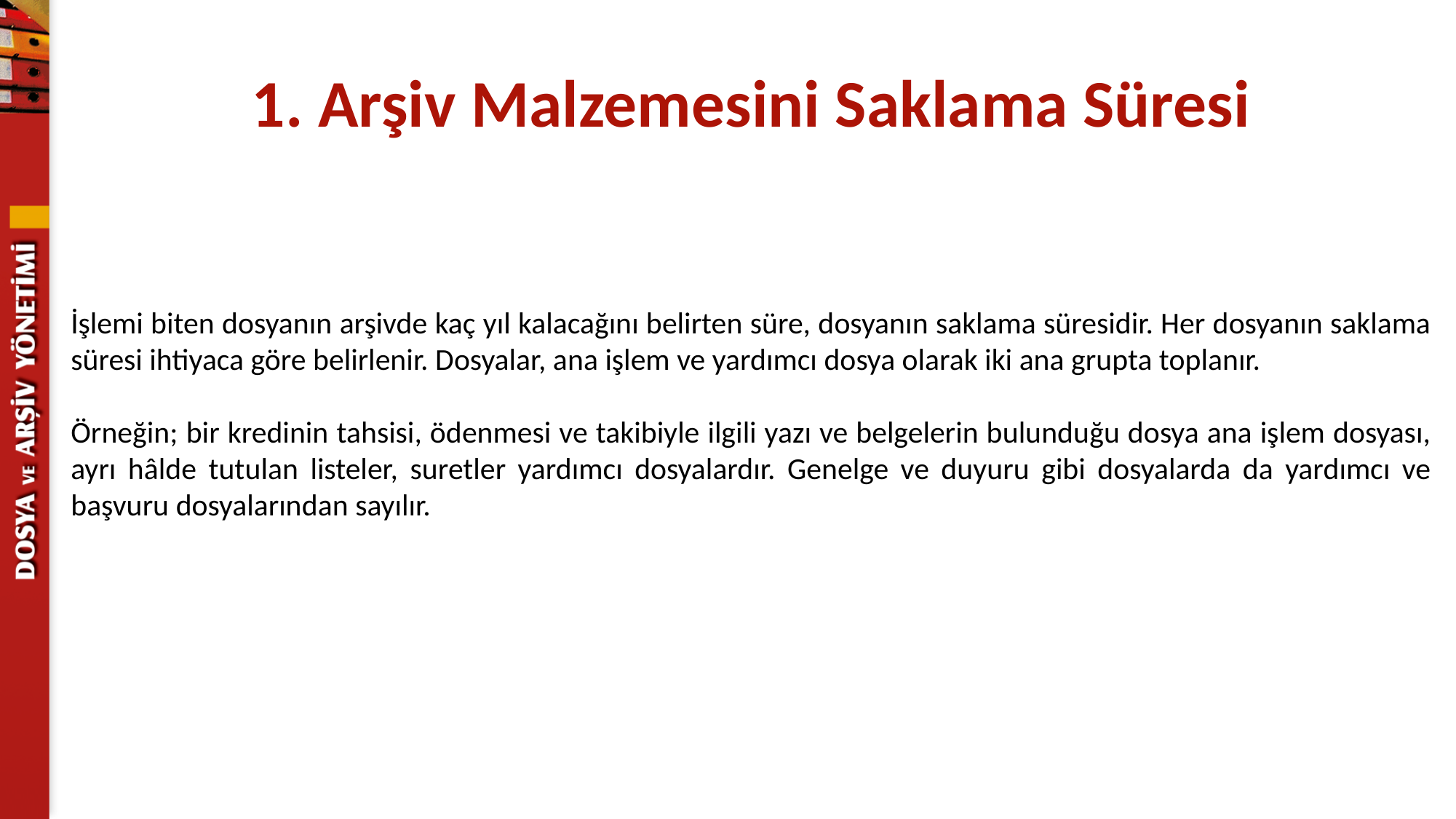

1. Arşiv Malzemesini Saklama Süresi
İşlemi biten dosyanın arşivde kaç yıl kalacağını belirten süre, dosyanın saklama süresidir. Her dosyanın saklama süresi ihtiyaca göre belirlenir. Dosyalar, ana işlem ve yardımcı dosya olarak iki ana grupta toplanır.

Örneğin; bir kredinin tahsisi, ödenmesi ve takibiyle ilgili yazı ve belgelerin bulunduğu dosya ana işlem dosyası, ayrı hâlde tutulan listeler, suretler yardımcı dosyalardır. Genelge ve duyuru gibi dosyalarda da yardımcı ve başvuru dosyalarından sayılır.